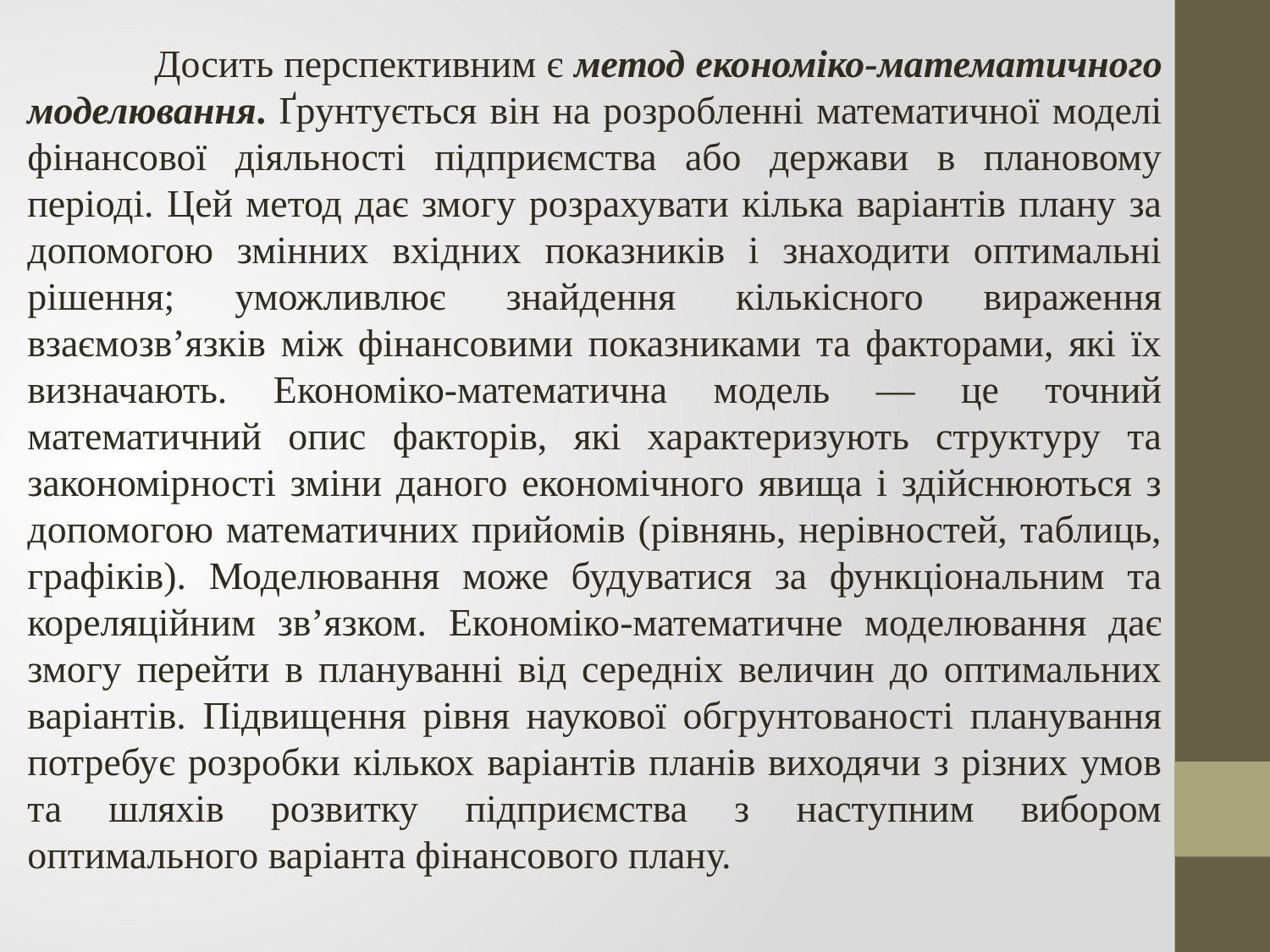

Досить перспективним є метод економіко-математичного мо­делювання. Ґрунтується він на розробленні математичної моделі фінансової діяльності підприємства або держави в плановому періоді. Цей метод дає змогу розрахувати кілька варіантів плану за допомогою змінних вхідних показників і знаходити оптимальні рішення; уможливлює знайдення кількісного вираження взаємозв’язків між фінансовими показниками та факторами, які їх визначають. Економіко-математична модель — це точний математичний опис факторів, які характеризують структуру та закономірності зміни даного економічного явища і здійснюються з допомогою математичних прийомів (рівнянь, нерівностей, таблиць, графіків). Моделювання може будуватися за функціональним та кореляційним зв’язком. Економіко-математичне моделювання дає змогу перейти в плануванні від середніх величин до оптимальних варіантів. Підвищення рівня наукової обгрунтованості планування потребує розробки кількох варіантів планів виходячи з різних умов та шляхів розвитку підприємства з наступним вибором оптимального варіанта фінансового плану.